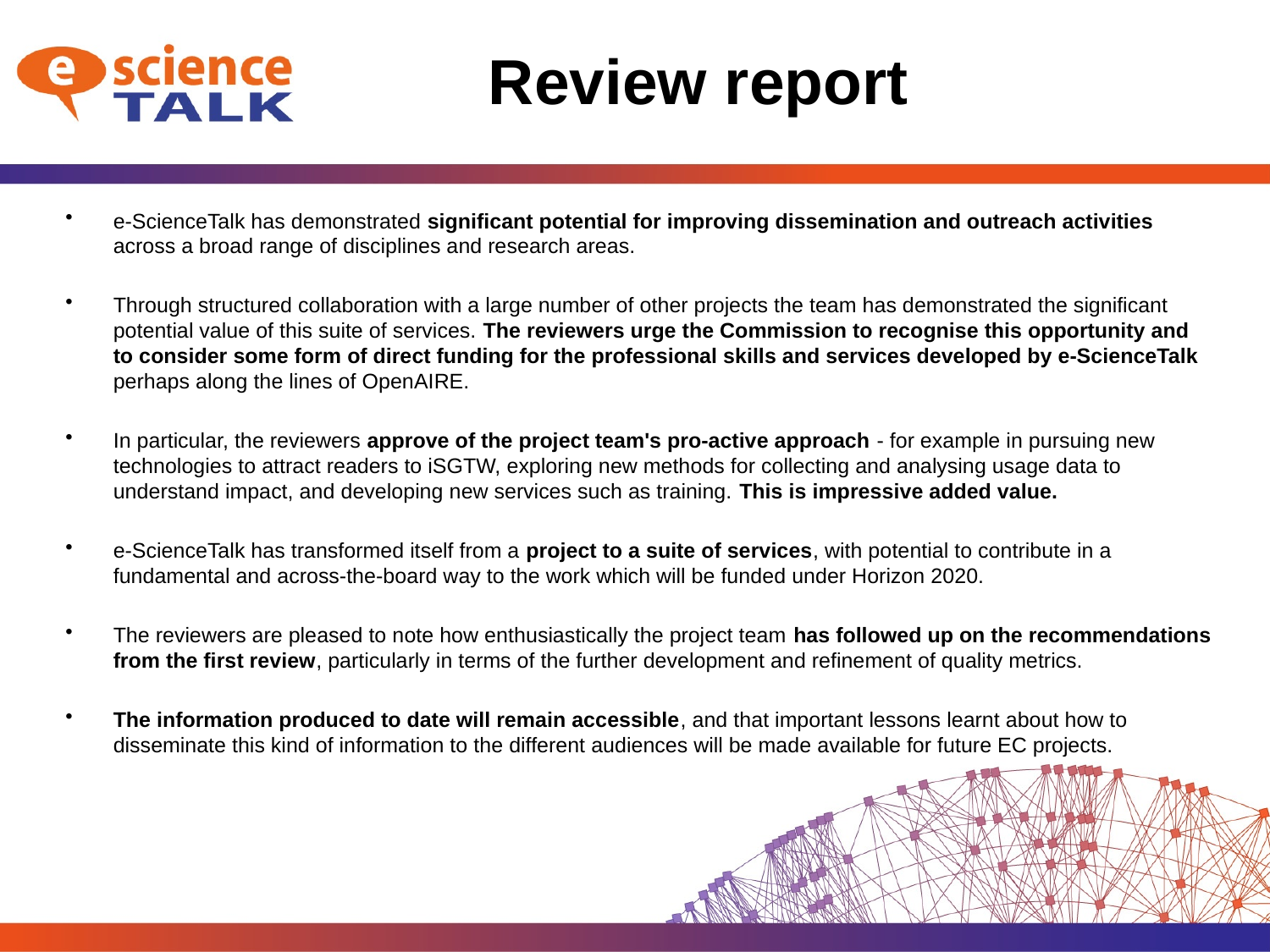

# Review report
e-ScienceTalk has demonstrated significant potential for improving dissemination and outreach activities across a broad range of disciplines and research areas.

Through structured collaboration with a large number of other projects the team has demonstrated the significant potential value of this suite of services. The reviewers urge the Commission to recognise this opportunity and to consider some form of direct funding for the professional skills and services developed by e-ScienceTalk perhaps along the lines of OpenAIRE.

In particular, the reviewers approve of the project team's pro-active approach - for example in pursuing new technologies to attract readers to iSGTW, exploring new methods for collecting and analysing usage data to understand impact, and developing new services such as training. This is impressive added value.

e-ScienceTalk has transformed itself from a project to a suite of services, with potential to contribute in a fundamental and across-the-board way to the work which will be funded under Horizon 2020.

The reviewers are pleased to note how enthusiastically the project team has followed up on the recommendations from the first review, particularly in terms of the further development and refinement of quality metrics.

The information produced to date will remain accessible, and that important lessons learnt about how to disseminate this kind of information to the different audiences will be made available for future EC projects.